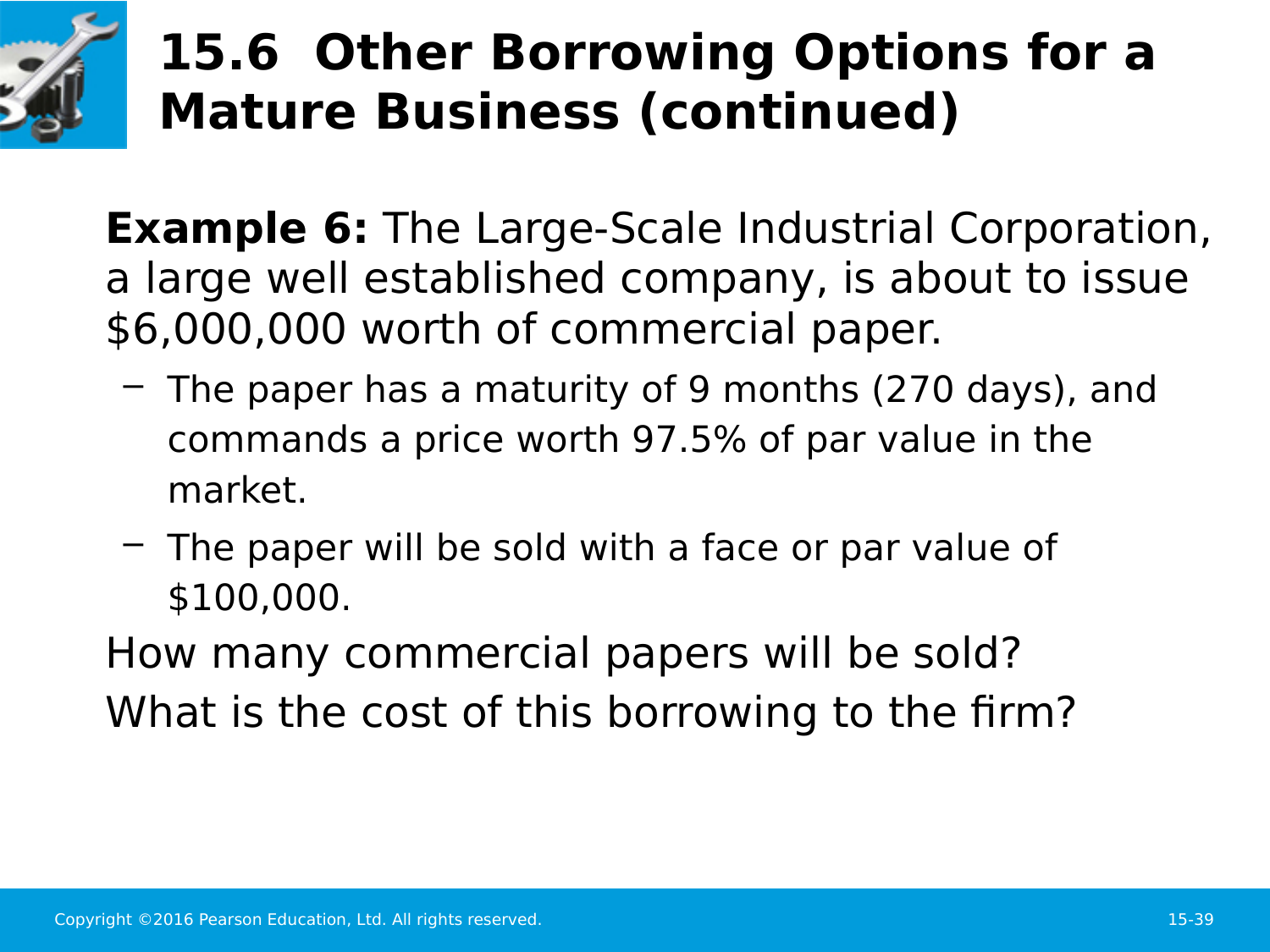

# 15.6  Other Borrowing Options for a Mature Business (continued)
	Example 6: The Large-Scale Industrial Corporation, a large well established company, is about to issue $6,000,000 worth of commercial paper.
The paper has a maturity of 9 months (270 days), and commands a price worth 97.5% of par value in the market.
The paper will be sold with a face or par value of $100,000.
	How many commercial papers will be sold?
	What is the cost of this borrowing to the firm?